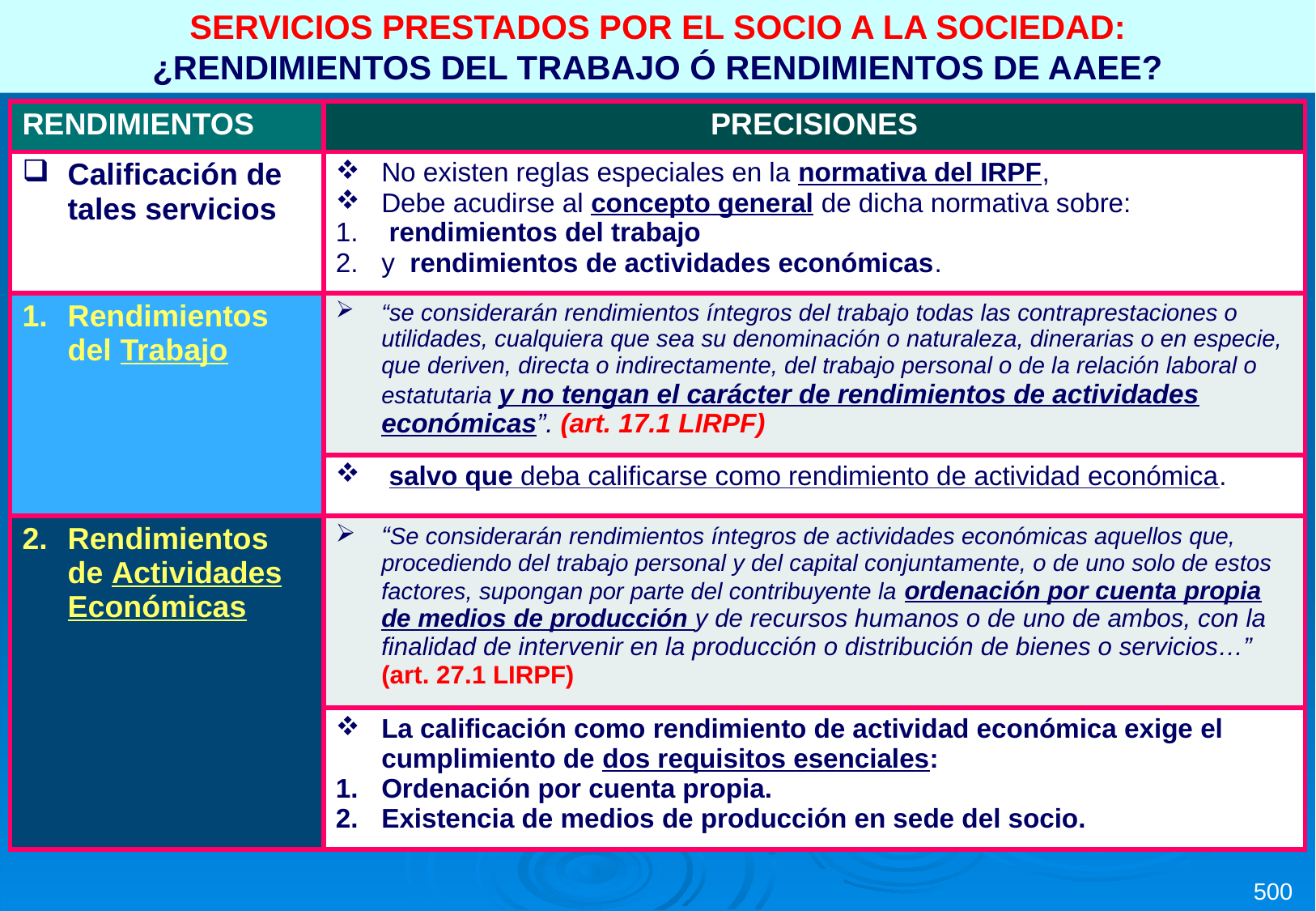

SERVICIOS PRESTADOS POR EL SOCIO A LA SOCIEDAD:
¿RENDIMIENTOS DEL TRABAJO Ó RENDIMIENTOS DE AAEE?
| RENDIMIENTOS | PRECISIONES |
| --- | --- |
| Calificación de tales servicios | No existen reglas especiales en la normativa del IRPF, Debe acudirse al concepto general de dicha normativa sobre: rendimientos del trabajo y rendimientos de actividades económicas. |
| Rendimientos del Trabajo | “se considerarán rendimientos íntegros del trabajo todas las contraprestaciones o utilidades, cualquiera que sea su denominación o naturaleza, dinerarias o en especie, que deriven, directa o indirectamente, del trabajo personal o de la relación laboral o estatutaria y no tengan el carácter de rendimientos de actividades económicas”. (art. 17.1 LIRPF) |
|  | salvo que deba calificarse como rendimiento de actividad económica. |
| Rendimientos de Actividades Económicas | “Se considerarán rendimientos íntegros de actividades económicas aquellos que, procediendo del trabajo personal y del capital conjuntamente, o de uno solo de estos factores, supongan por parte del contribuyente la ordenación por cuenta propia de medios de producción y de recursos humanos o de uno de ambos, con la finalidad de intervenir en la producción o distribución de bienes o servicios…” (art. 27.1 LIRPF) |
|  | La calificación como rendimiento de actividad económica exige el cumplimiento de dos requisitos esenciales: Ordenación por cuenta propia. Existencia de medios de producción en sede del socio. |
500